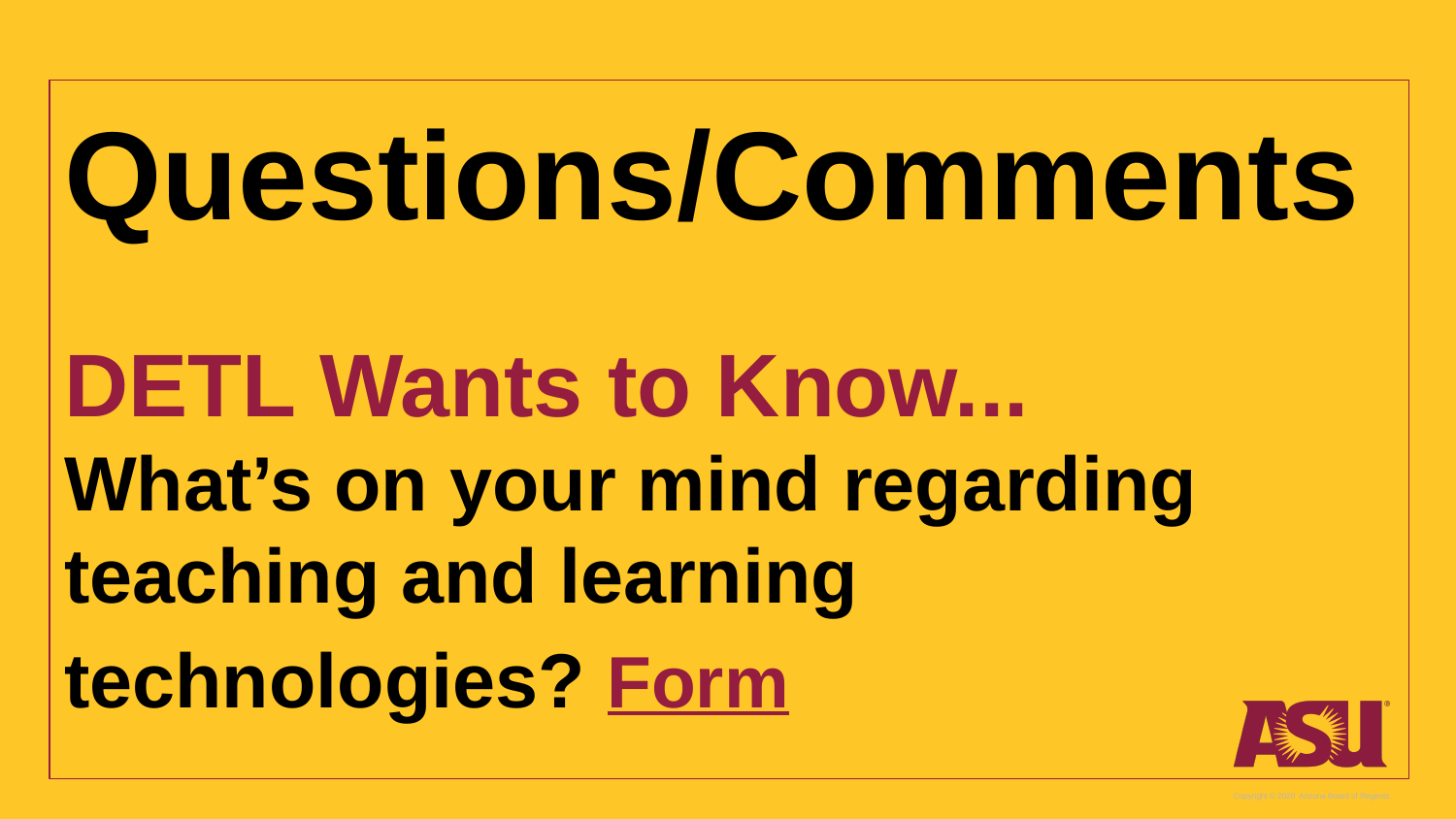

# Questions/Comments

DETL Wants to Know...
What’s on your mind regarding teaching and learning technologies? Form